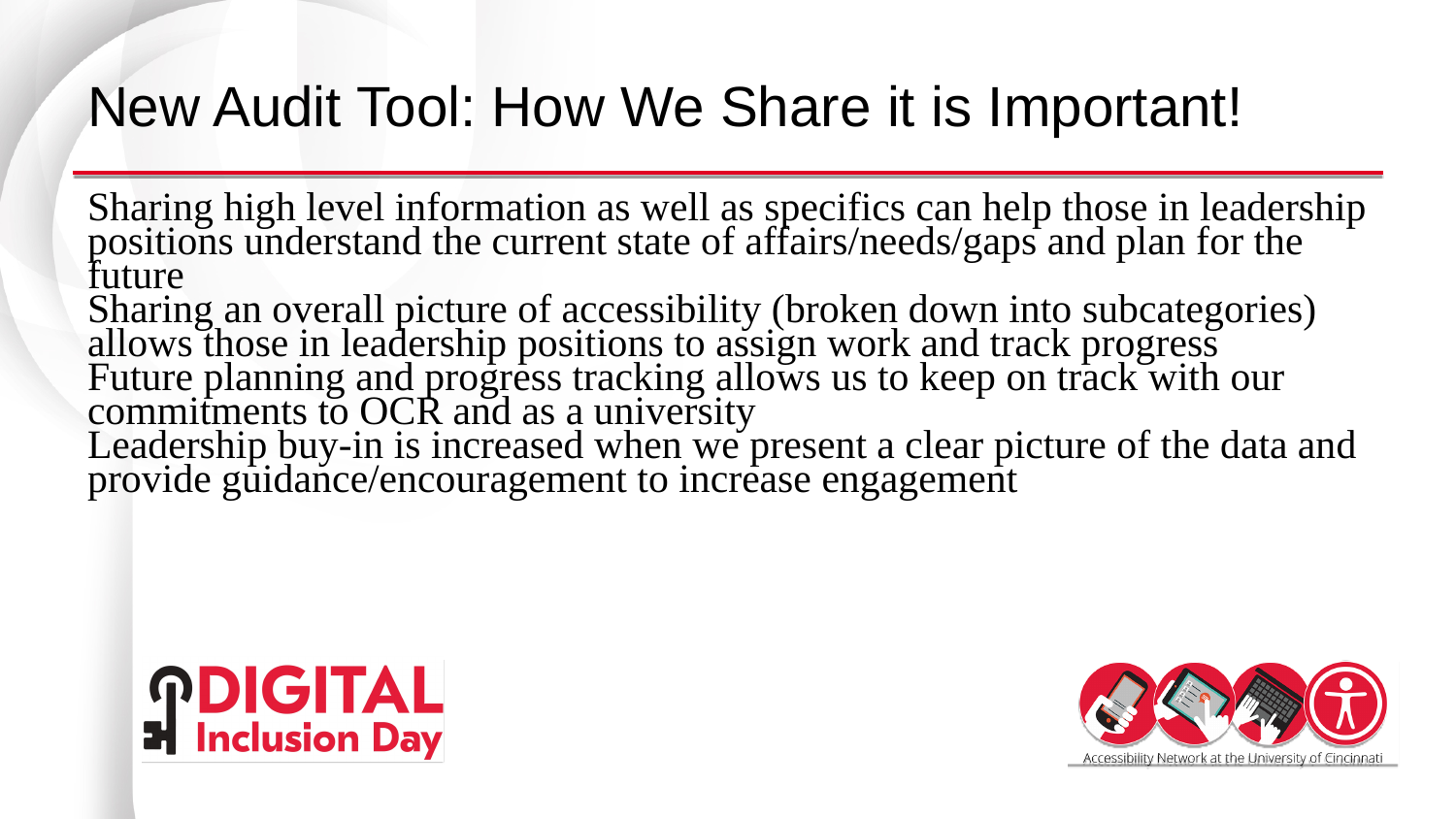

# New Audit Tool: How We Share it is Important!
Sharing high level information as well as specifics can help those in leadership positions understand the current state of affairs/needs/gaps and plan for the future
Sharing an overall picture of accessibility (broken down into subcategories) allows those in leadership positions to assign work and track progress
Future planning and progress tracking allows us to keep on track with our commitments to OCR and as a university
Leadership buy-in is increased when we present a clear picture of the data and provide guidance/encouragement to increase engagement